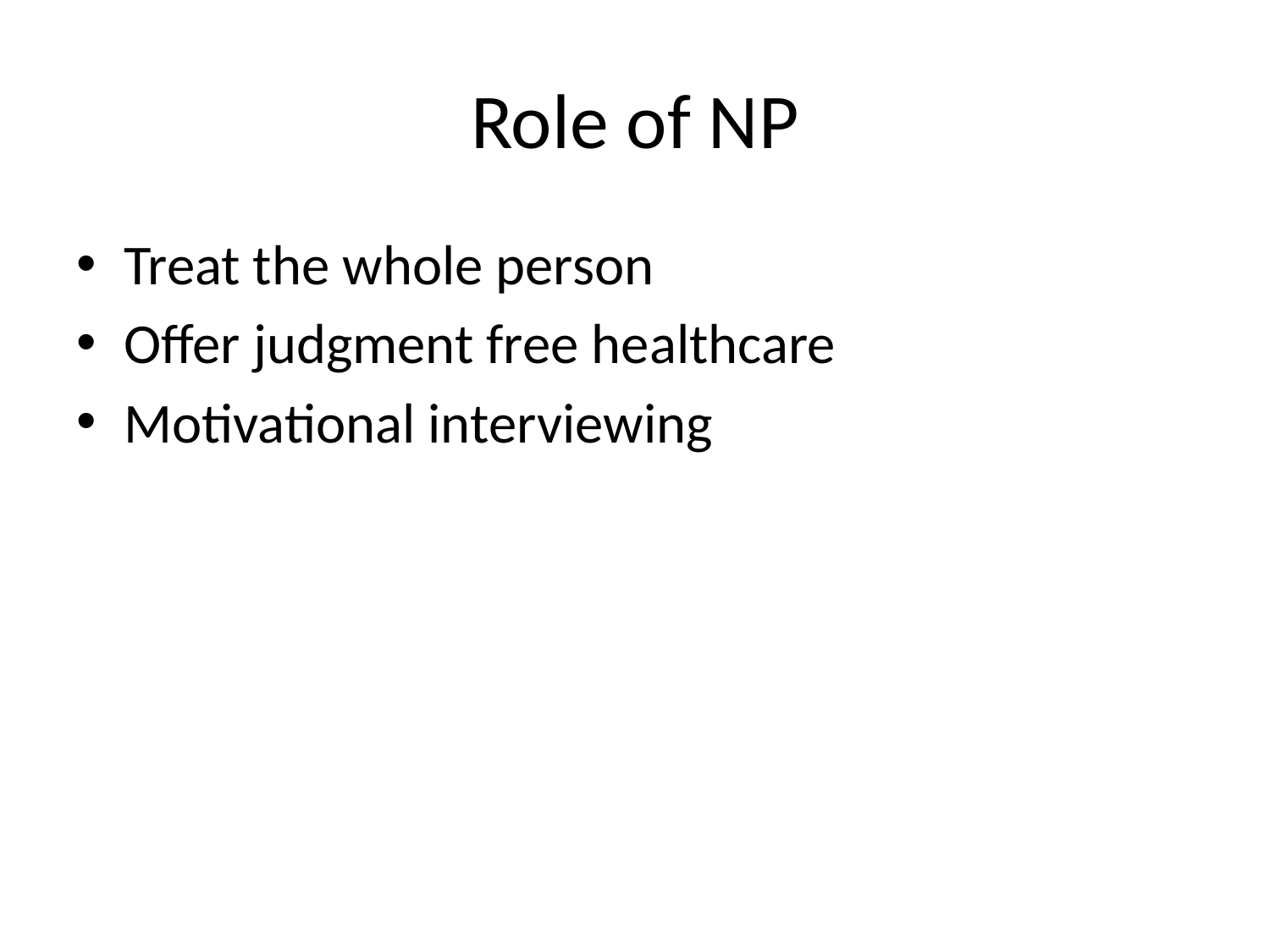

# Role of NP
Treat the whole person
Offer judgment free healthcare
Motivational interviewing